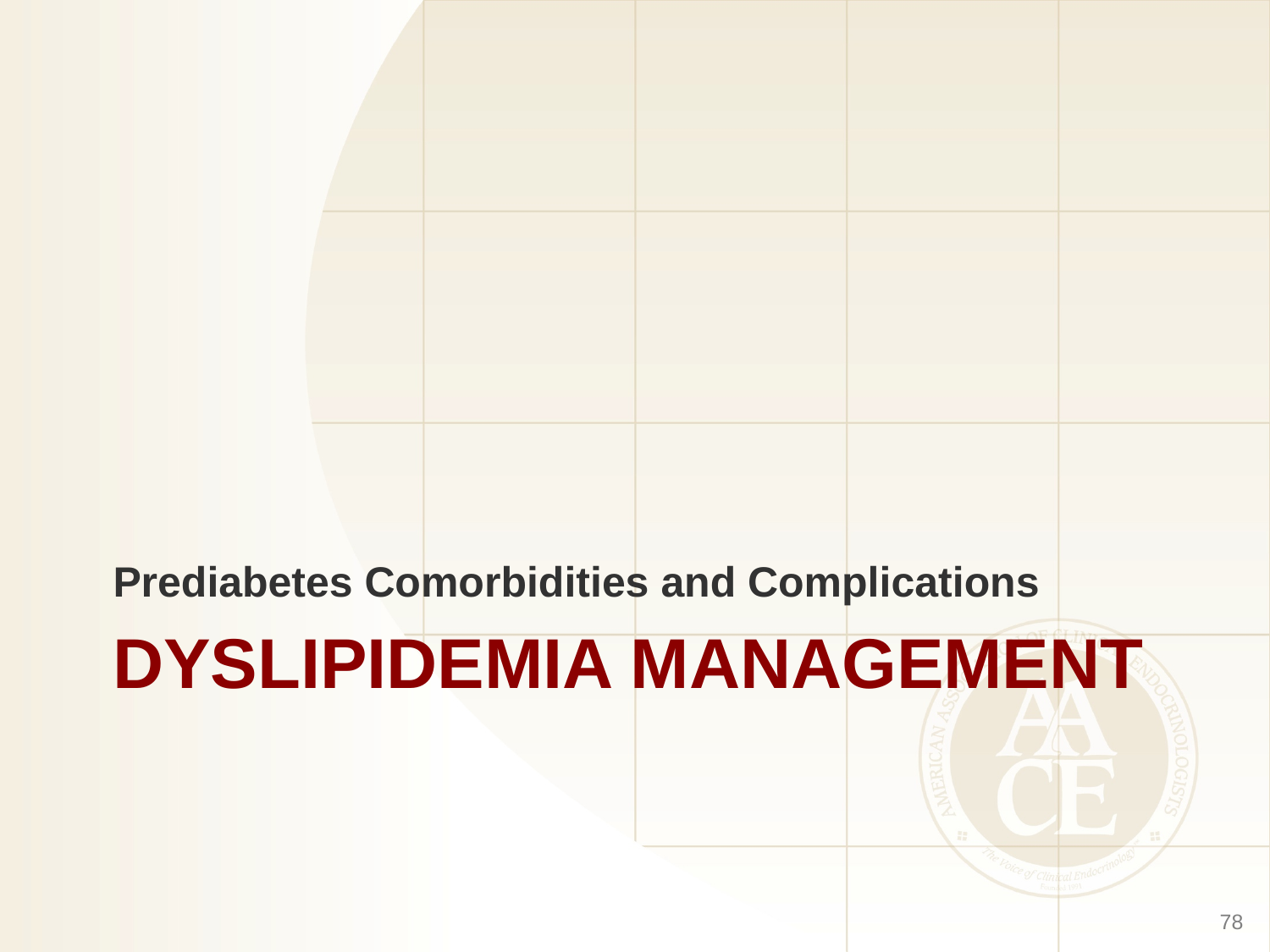

Prediabetes Comorbidities and Complications
# Dyslipidemia management
78